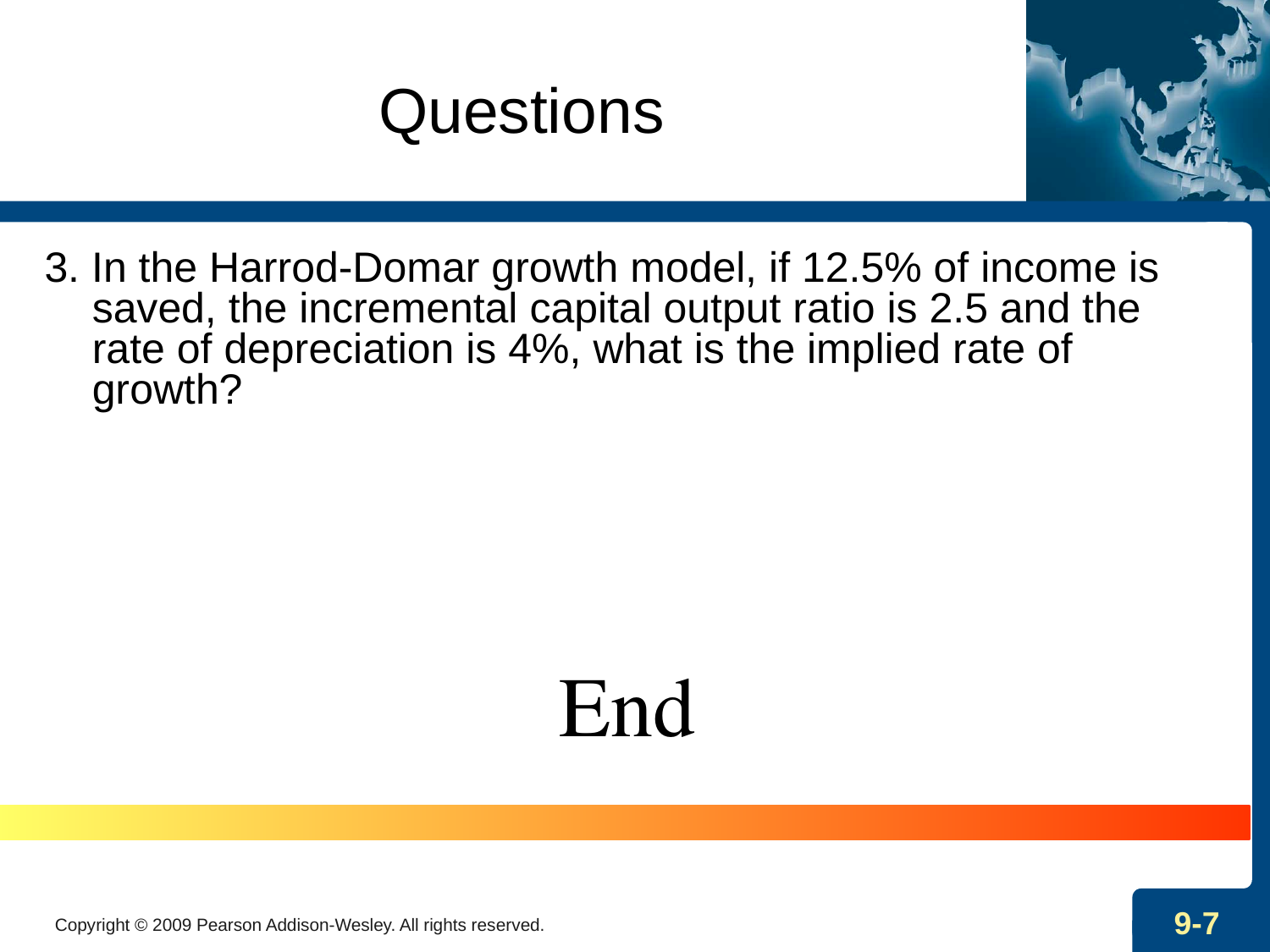

Questions
3. In the Harrod-Domar growth model, if 12.5% of income is saved, the incremental capital output ratio is 2.5 and the rate of depreciation is 4%, what is the implied rate of growth?
End

Copyright © 2009 Pearson Addison-Wesley. All rights reserved.
9-7